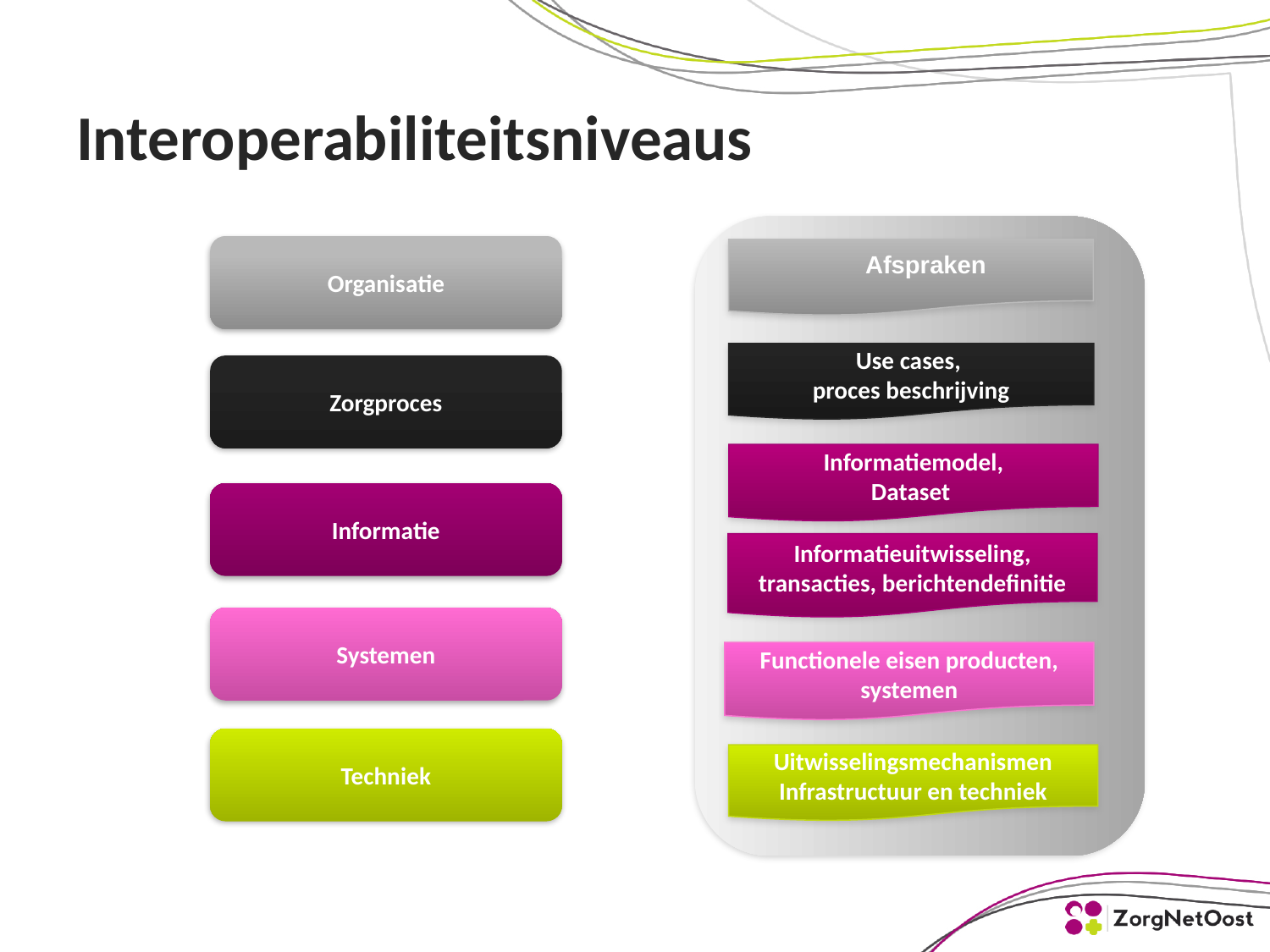

# Interoperabiliteitsniveaus
Organisatie

Afspraken

Use cases,
proces beschrijving
Zorgproces
Informatiemodel,
Dataset
Informatie
Informatieuitwisseling, transacties, berichtendefinitie
Systemen
Functionele eisen producten, systemen
Techniek
Uitwisselingsmechanismen
Infrastructuur en techniek